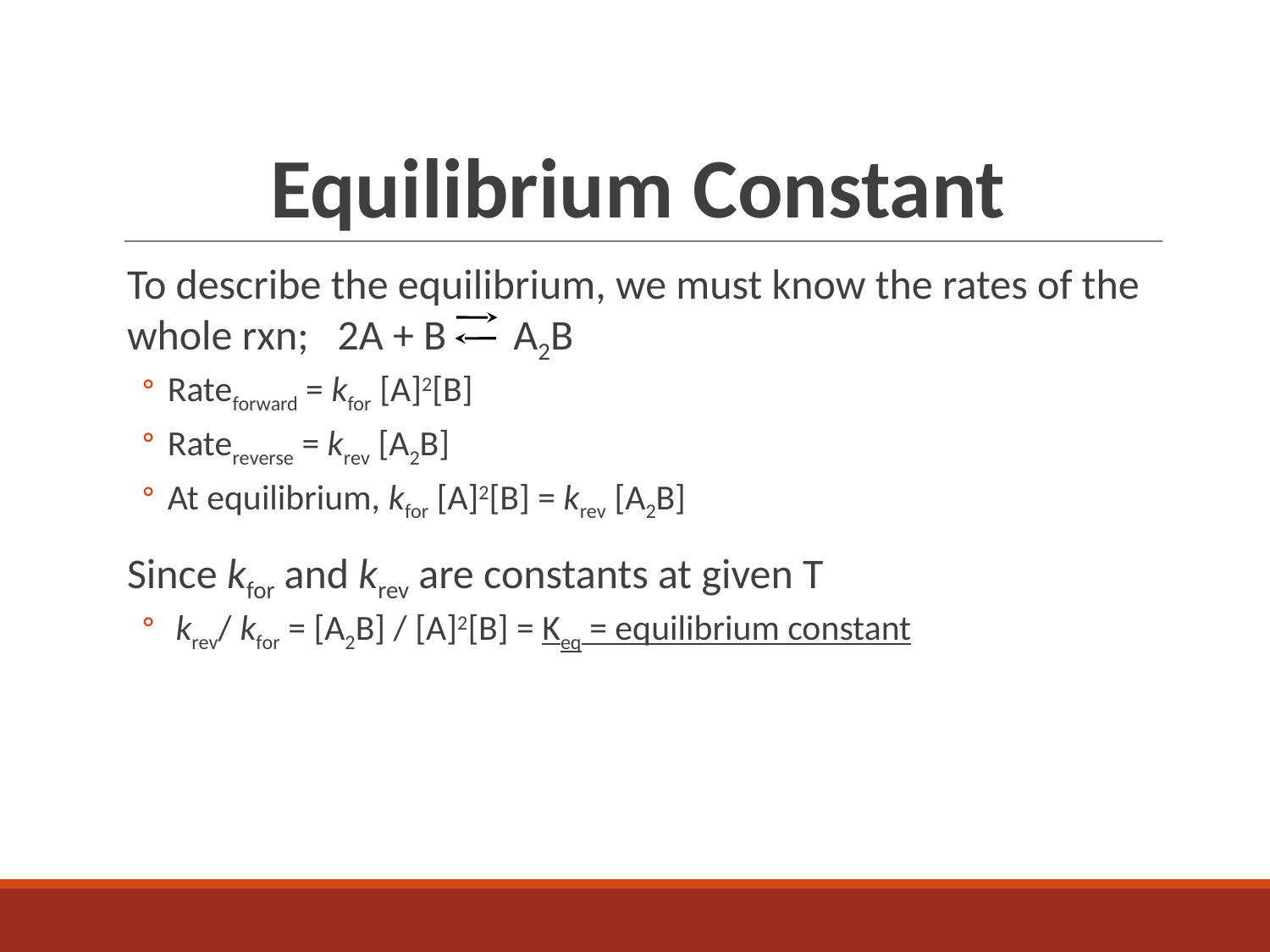

# Equilibrium Constant
To describe the equilibrium, we must know the rates of the whole rxn;   2A + B       A2B
Rateforward = kfor [A]2[B]
Ratereverse = krev [A2B]
At equilibrium, kfor [A]2[B] = krev [A2B]
Since kfor and krev are constants at given T
 krev/ kfor = [A2B] / [A]2[B] = Keq = equilibrium constant